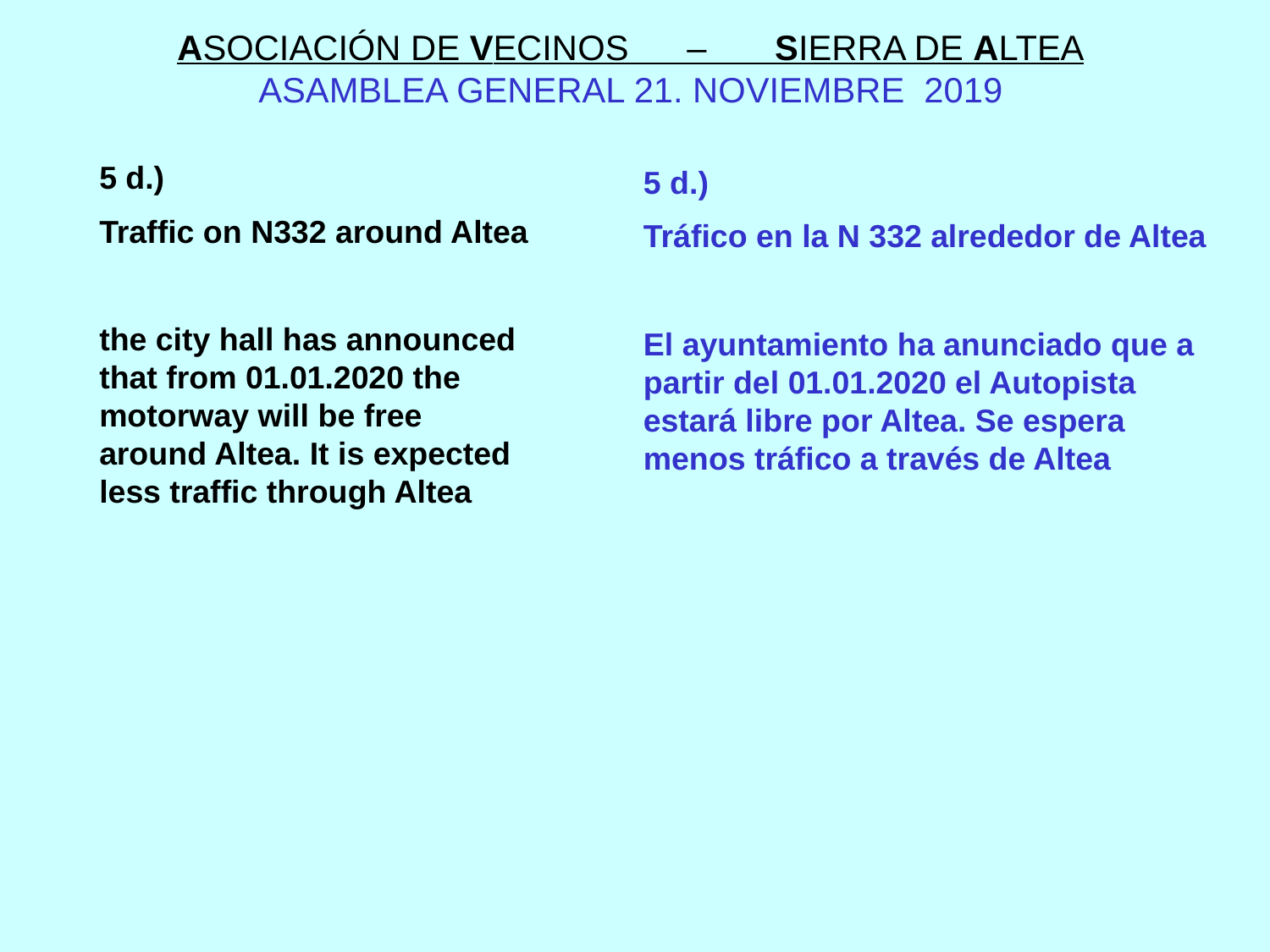

# ASOCIACIÓN DE VECINOS      –       SIERRA DE ALTEA ASAMBLEA GENERAL 21. NOVIEMBRE  2019
5 d.)
Traffic on N332 around Altea

the city hall has announced that from 01.01.2020 the motorway will be free around Altea. It is expected less traffic through Altea

5 d.)
Tráfico en la N 332 alrededor de Altea

El ayuntamiento ha anunciado que a partir del 01.01.2020 el Autopista estará libre por Altea. Se espera menos tráfico a través de Altea